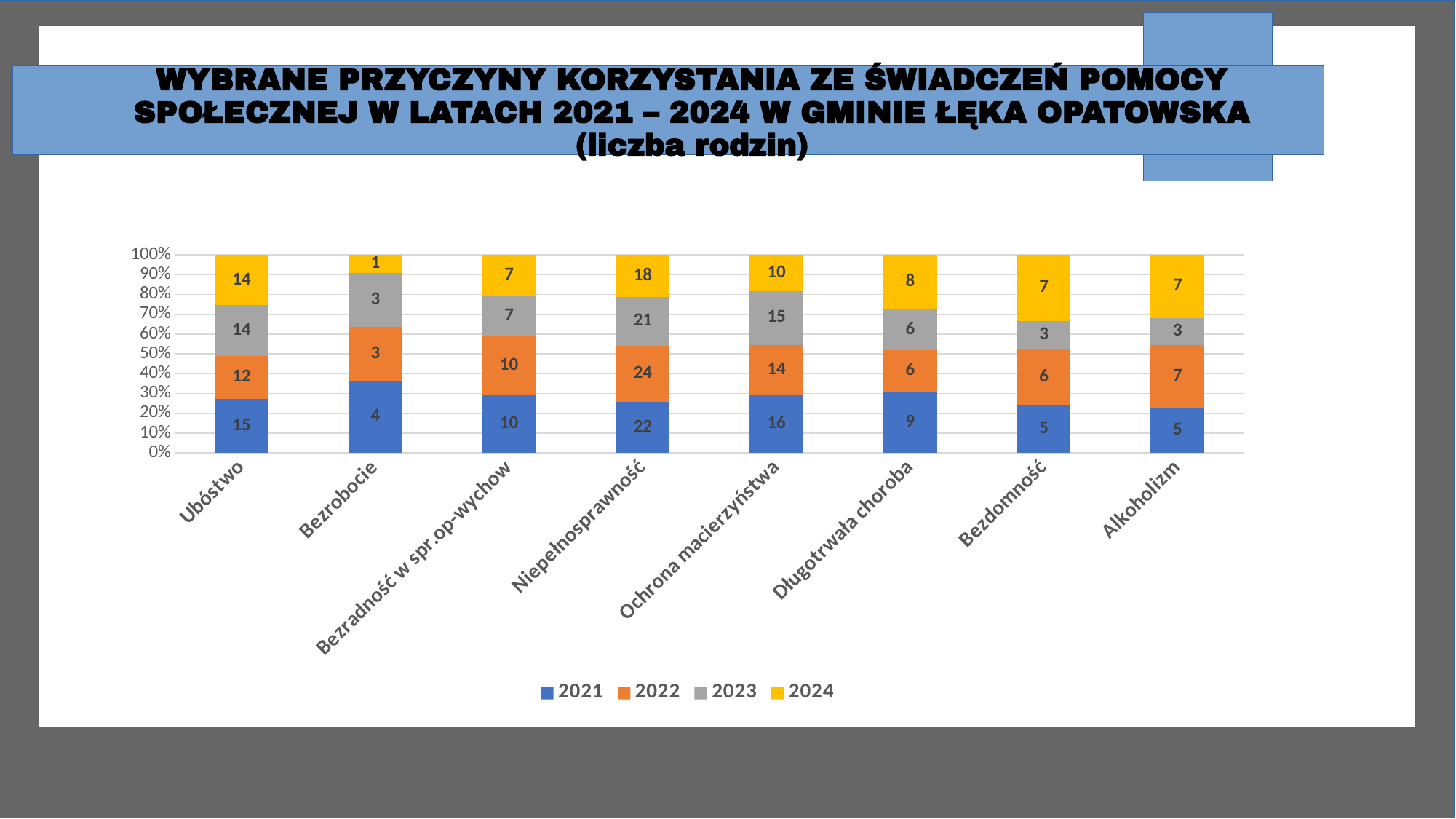

# WYBRANE PRZYCZYNY KORZYSTANIA ZE ŚWIADCZEŃ POMOCY SPOŁECZNEJ W LATACH 2021 – 2024 W GMINIE ŁĘKA OPATOWSKA (liczba rodzin)

### Chart

| Category | 2021 | 2022 | 2023 | 2024 |
|---|---|---|---|---|
| Ubóstwo | 15.0 | 12.0 | 14.0 | 14.0 |
| Bezrobocie | 4.0 | 3.0 | 3.0 | 1.0 |
| Bezradność w spr.op-wychow | 10.0 | 10.0 | 7.0 | 7.0 |
| Niepełnosprawność | 22.0 | 24.0 | 21.0 | 18.0 |
| Ochrona macierzyństwa | 16.0 | 14.0 | 15.0 | 10.0 |
| Długotrwała choroba | 9.0 | 6.0 | 6.0 | 8.0 |
| Bezdomność | 5.0 | 6.0 | 3.0 | 7.0 |
| Alkoholizm | 5.0 | 7.0 | 3.0 | 7.0 |